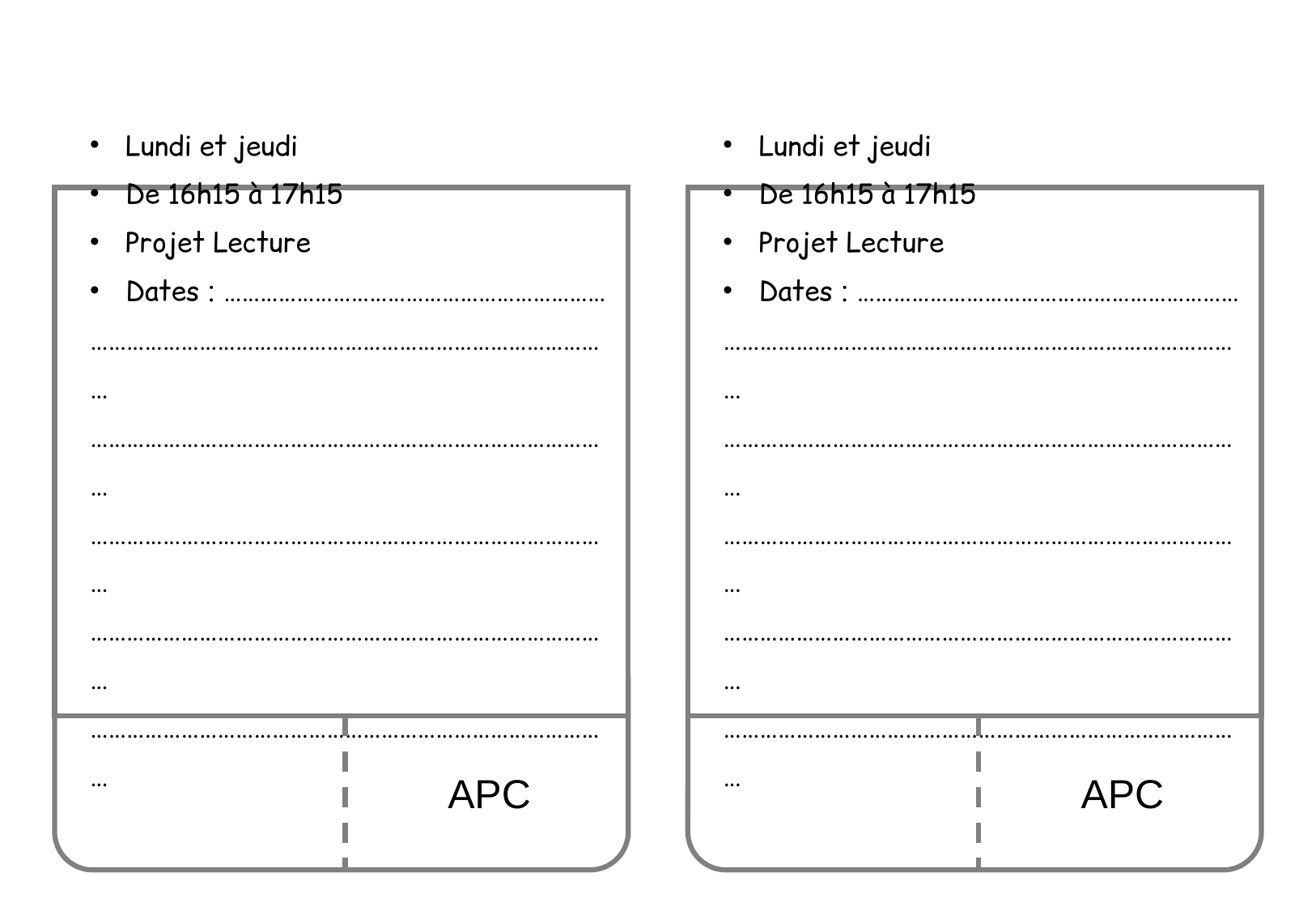

Lundi et jeudi
De 16h15 à 17h15
Projet Lecture
Dates : ………………………………………………………
……………………………………………………………………………
……………………………………………………………………………
……………………………………………………………………………
……………………………………………………………………………
……………………………………………………………………………
Lundi et jeudi
De 16h15 à 17h15
Projet Lecture
Dates : ………………………………………………………
……………………………………………………………………………
……………………………………………………………………………
……………………………………………………………………………
……………………………………………………………………………
……………………………………………………………………………

APC
APC